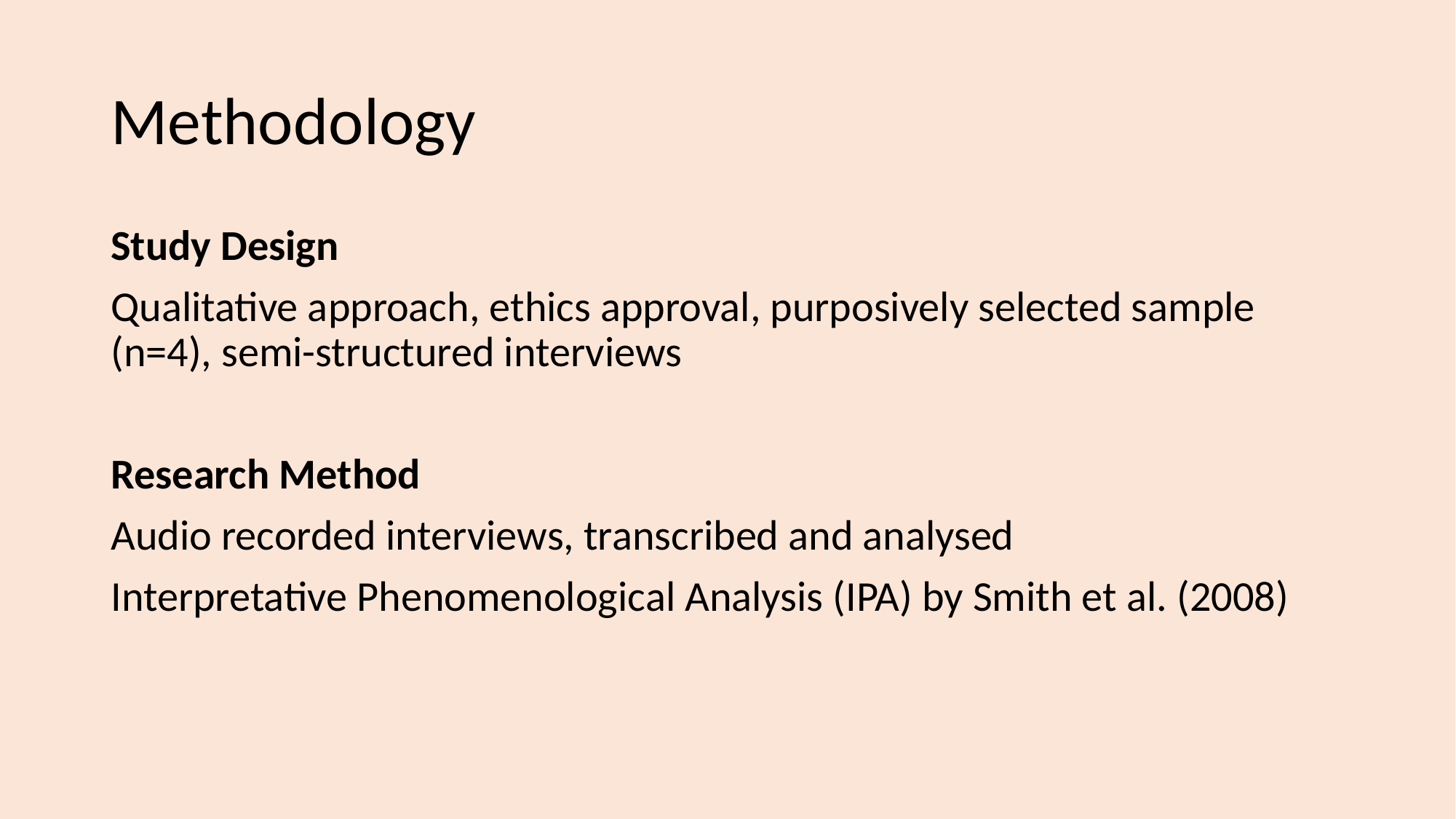

# Methodology
Study Design
Qualitative approach, ethics approval, purposively selected sample (n=4), semi-structured interviews

Research Method
Audio recorded interviews, transcribed and analysed
Interpretative Phenomenological Analysis (IPA) by Smith et al. (2008)